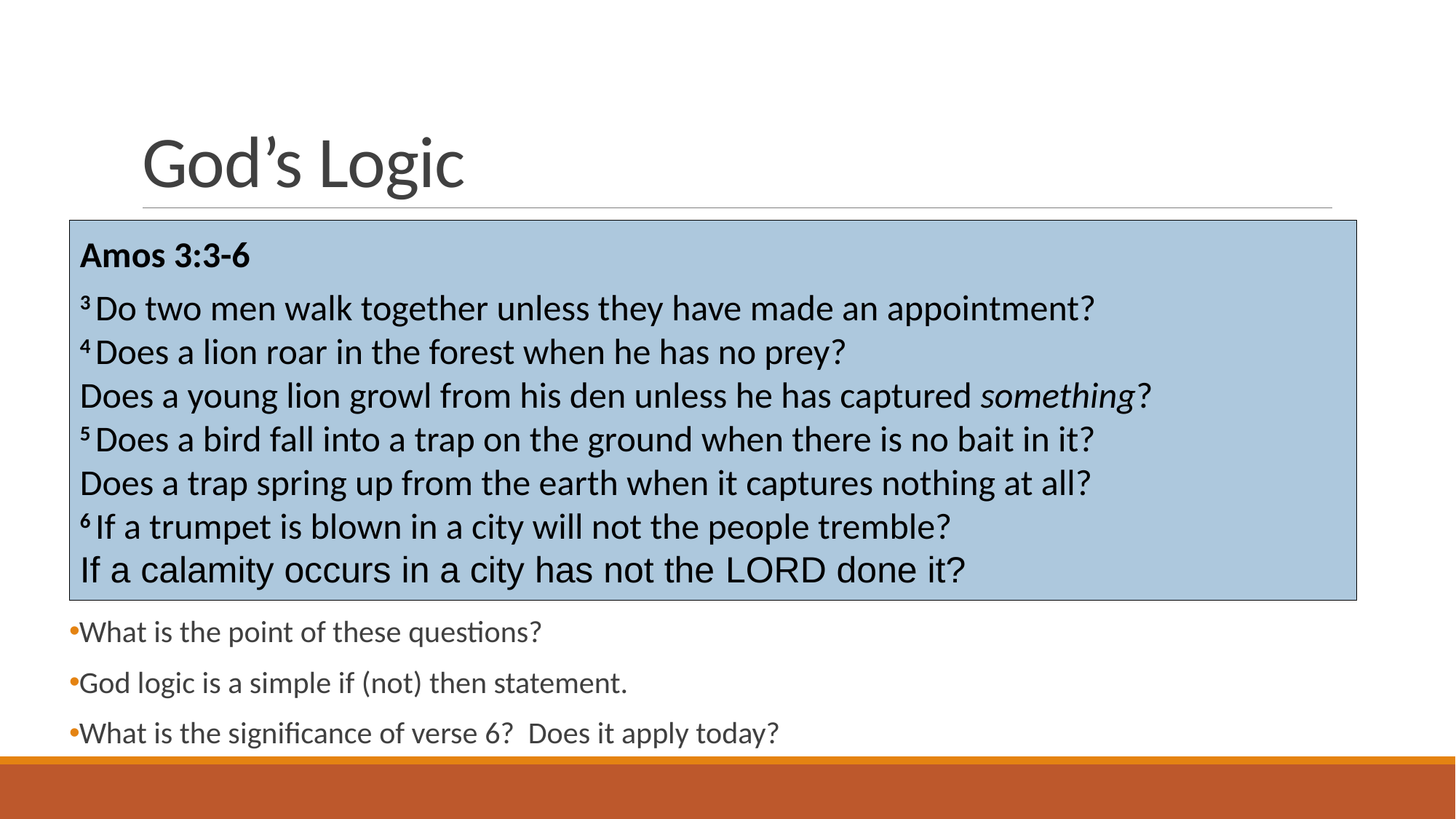

# God’s Logic
Amos 3:3-6
3 Do two men walk together unless they have made an appointment?
4 Does a lion roar in the forest when he has no prey?
Does a young lion growl from his den unless he has captured something?
5 Does a bird fall into a trap on the ground when there is no bait in it?
Does a trap spring up from the earth when it captures nothing at all?
6 If a trumpet is blown in a city will not the people tremble?
If a calamity occurs in a city has not the Lord done it?
What is the point of these questions?
God logic is a simple if (not) then statement.
What is the significance of verse 6?  Does it apply today?